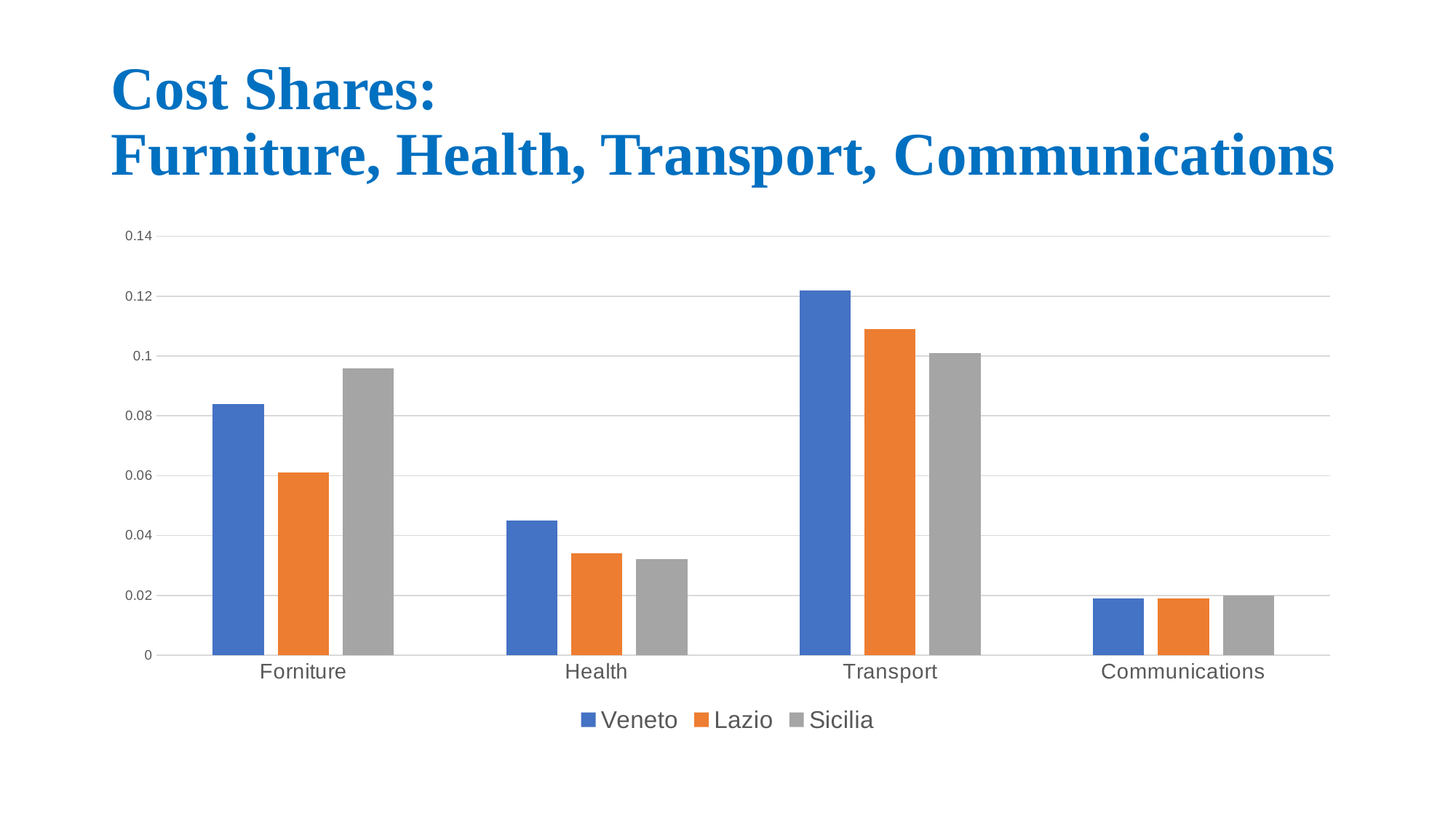

# Cost Shares: Furniture, Health, Transport, Communications

### Chart

| Category | Veneto | Lazio | Sicilia |
|---|---|---|---|
| Forniture | 0.084 | 0.061 | 0.096 |
| Health | 0.045 | 0.034 | 0.032 |
| Transport | 0.122 | 0.109 | 0.101 |
| Communications | 0.019 | 0.019 | 0.02 |